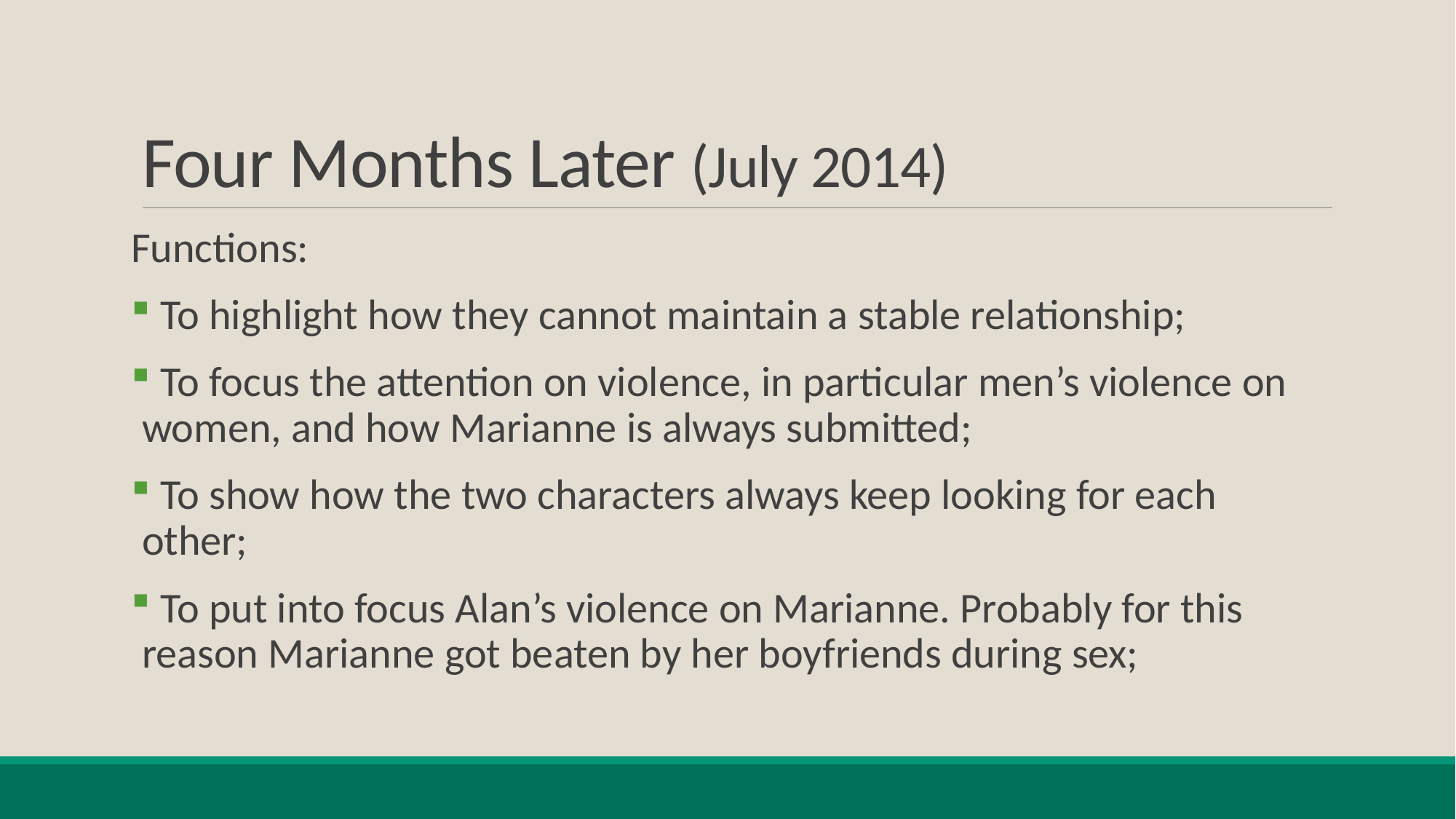

# Four Months Later (July 2014)
Functions:
 To highlight how they cannot maintain a stable relationship;
 To focus the attention on violence, in particular men’s violence on women, and how Marianne is always submitted;
 To show how the two characters always keep looking for each other;
 To put into focus Alan’s violence on Marianne. Probably for this reason Marianne got beaten by her boyfriends during sex;